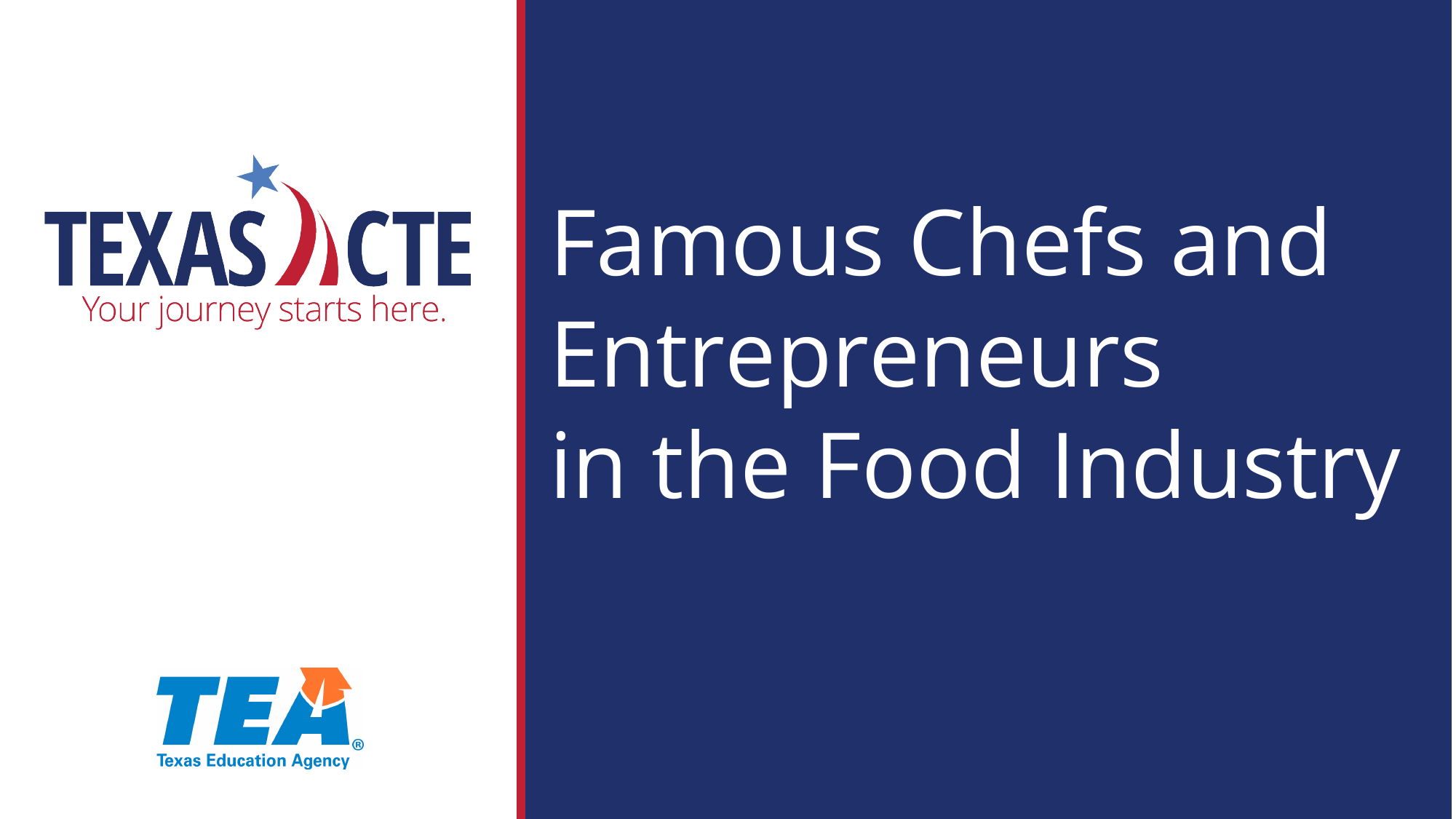

# Famous Chefs and Entrepreneurs in the Food Industry